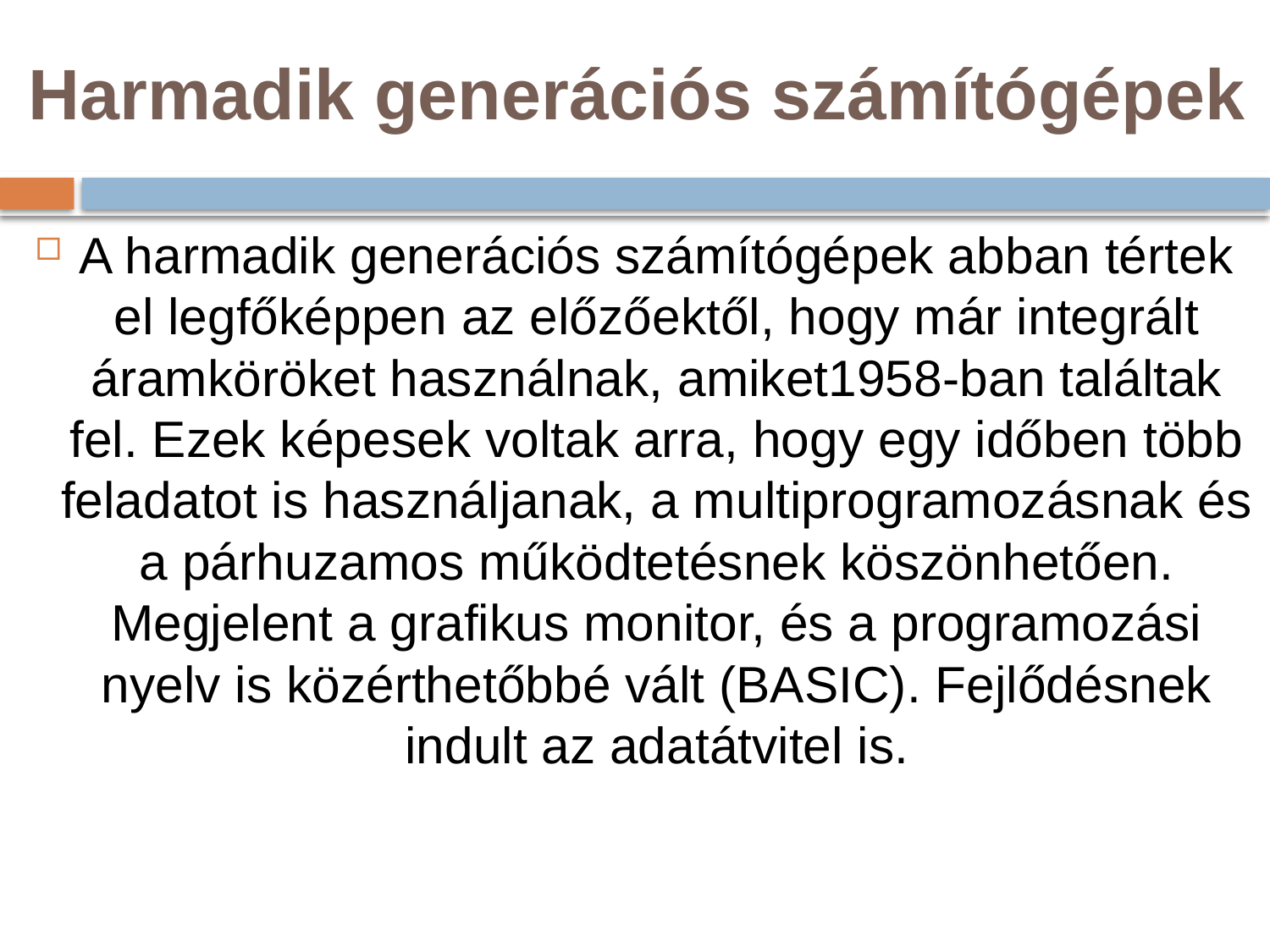

# Harmadik generációs számítógépek
A harmadik generációs számítógépek abban tértek el legfőképpen az előzőektől, hogy már integrált áramköröket használnak, amiket1958-ban találtak fel. Ezek képesek voltak arra, hogy egy időben több feladatot is használjanak, a multiprogramozásnak és a párhuzamos működtetésnek köszönhetően. Megjelent a grafikus monitor, és a programozási nyelv is közérthetőbbé vált (BASIC). Fejlődésnek indult az adatátvitel is.